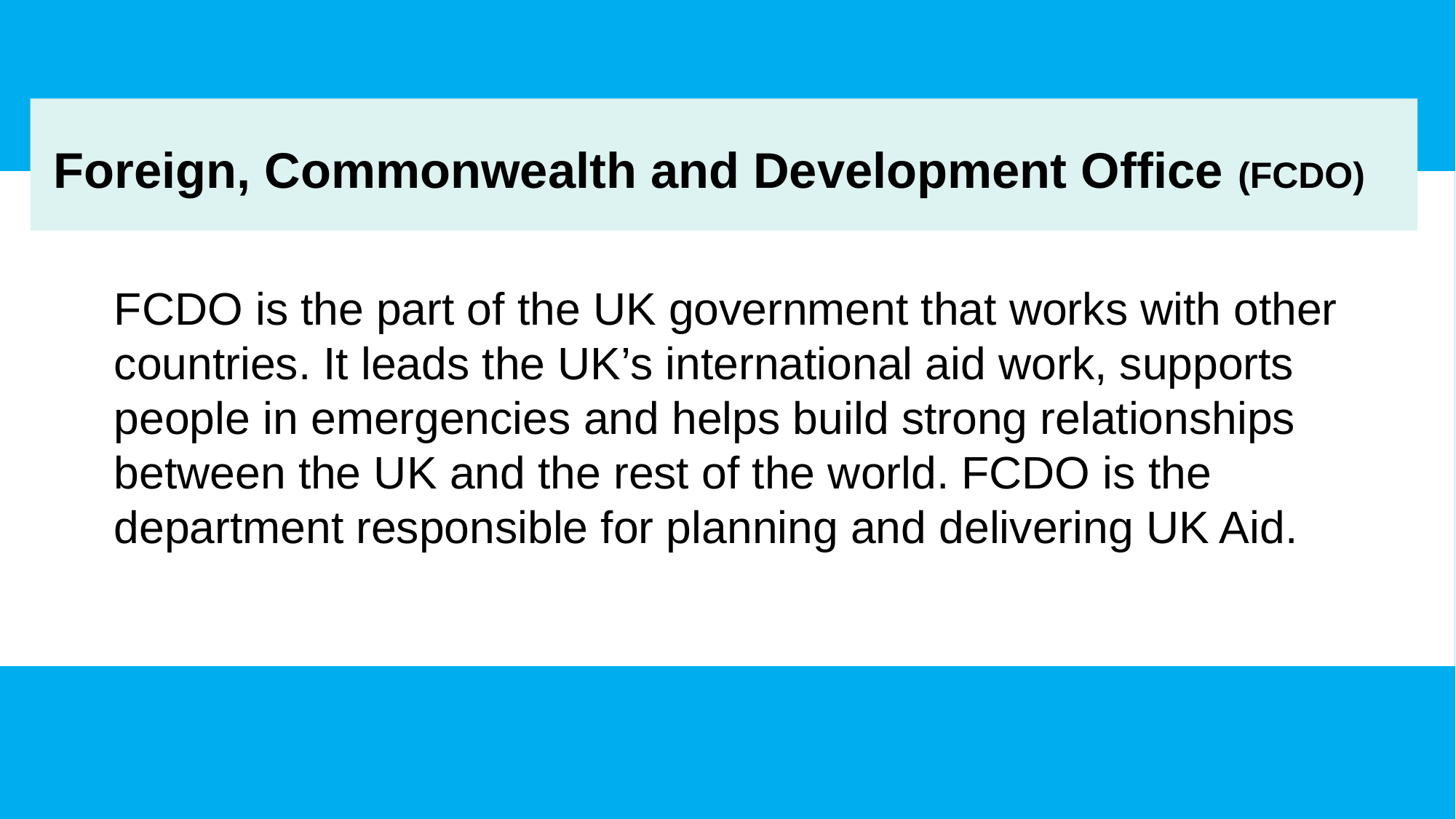

Foreign, Commonwealth and Development Office (FCDO)

FCDO is the part of the UK government that works with other
countries. It leads the UK’s international aid work, supports
people in emergencies and helps build strong relationships
between the UK and the rest of the world. FCDO is the
department responsible for planning and delivering UK Aid.